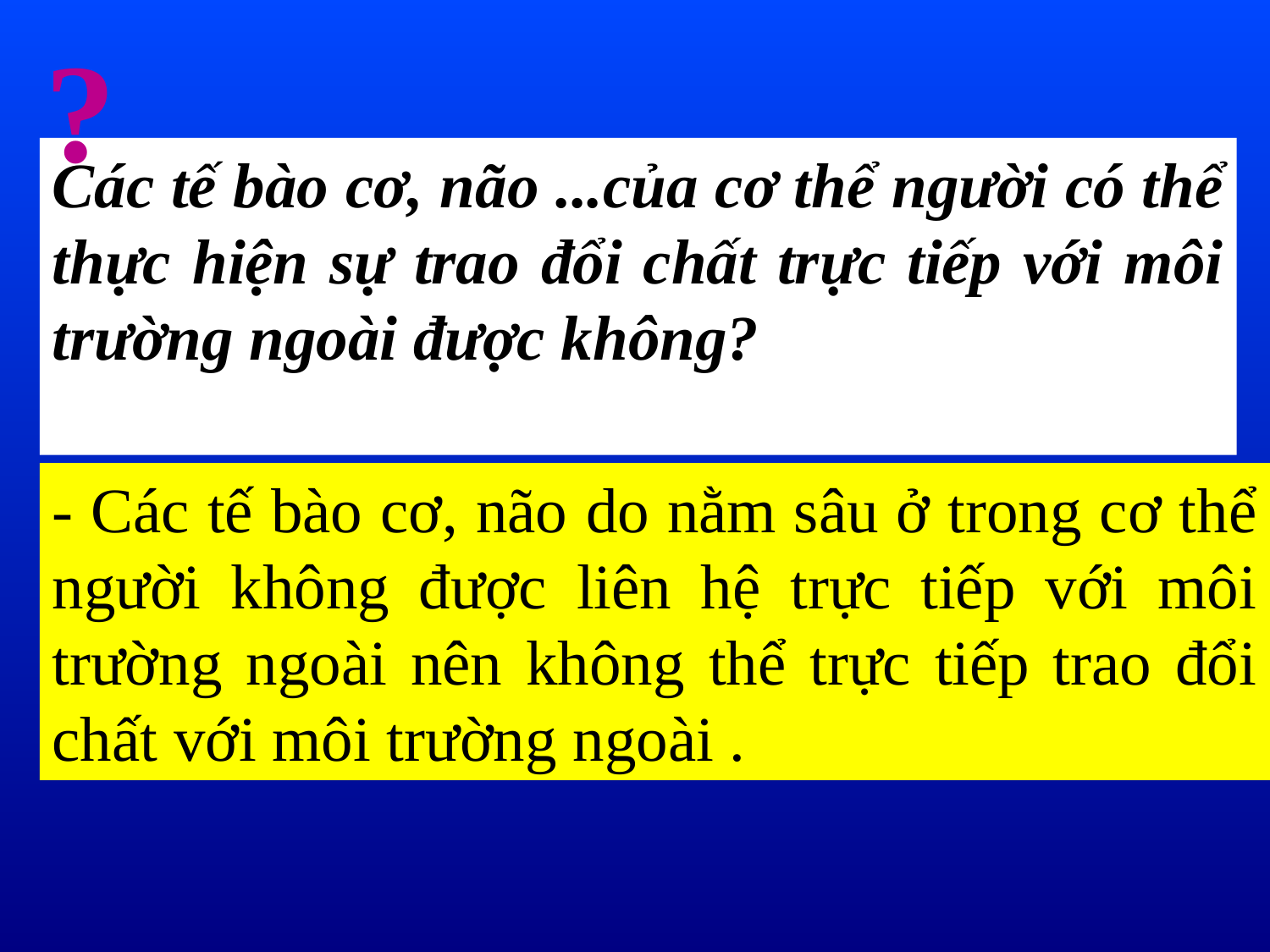

?
Các tế bào cơ, não ...của cơ thể người có thể thực hiện sự trao đổi chất trực tiếp với môi trường ngoài được không?

- Các tế bào cơ, não do nằm sâu ở trong cơ thể người không được liên hệ trực tiếp với môi trường ngoài nên không thể trực tiếp trao đổi chất với môi trường ngoài .